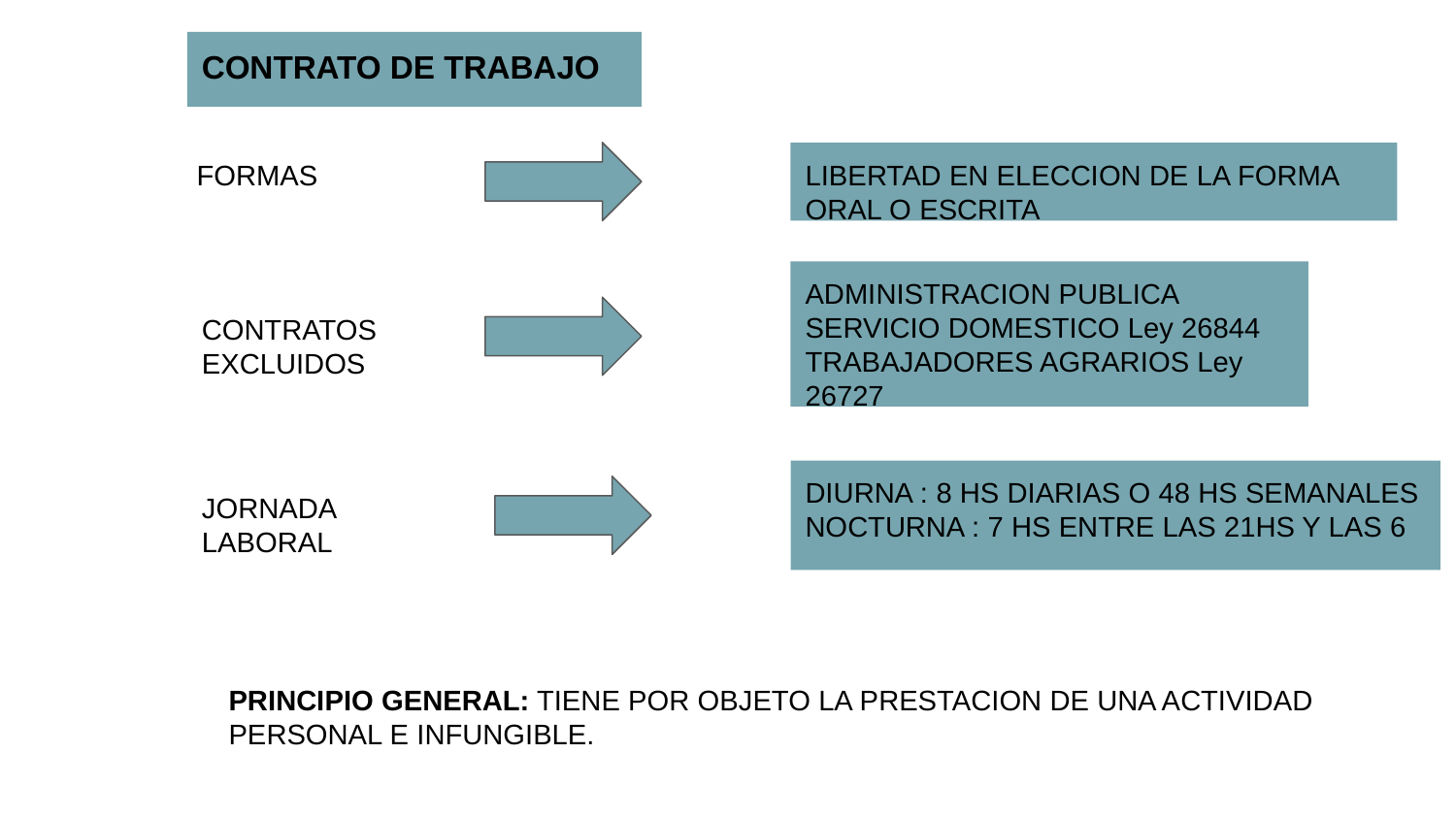

CONTRATO DE TRABAJO
FORMAS

LIBERTAD EN ELECCION DE LA FORMA ORAL O ESCRITA
ADMINISTRACION PUBLICA
SERVICIO DOMESTICO Ley 26844
TRABAJADORES AGRARIOS Ley 26727

CONTRATOS EXCLUIDOS

DIURNA : 8 HS DIARIAS O 48 HS SEMANALES
NOCTURNA : 7 HS ENTRE LAS 21HS Y LAS 6
JORNADA LABORAL

PRINCIPIO GENERAL: TIENE POR OBJETO LA PRESTACION DE UNA ACTIVIDAD PERSONAL E INFUNGIBLE.